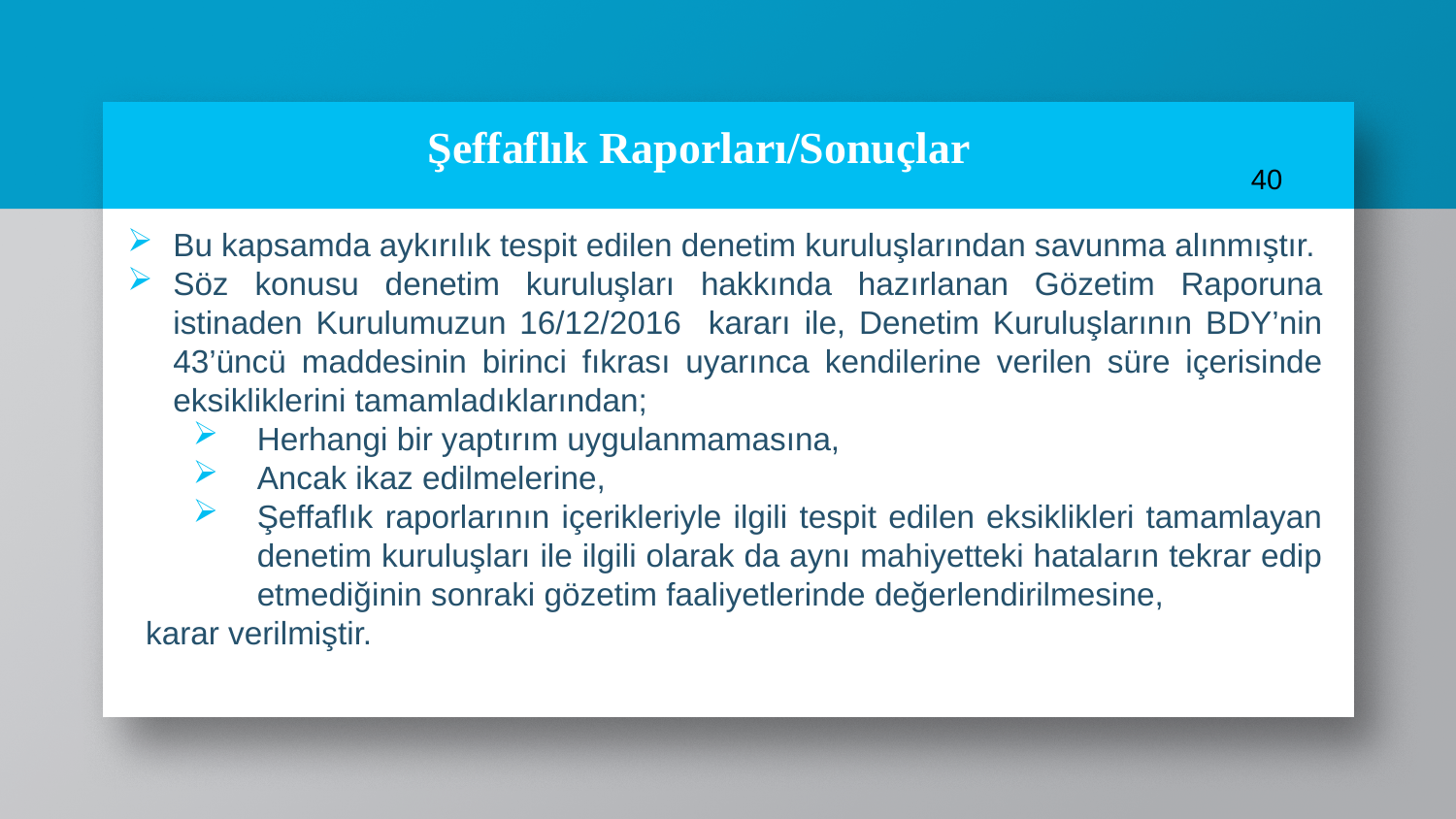

# Şeffaflık Raporları/Sonuçlar
40
Bu kapsamda aykırılık tespit edilen denetim kuruluşlarından savunma alınmıştır.
Söz konusu denetim kuruluşları hakkında hazırlanan Gözetim Raporuna istinaden Kurulumuzun 16/12/2016  kararı ile, Denetim Kuruluşlarının BDY’nin 43’üncü maddesinin birinci fıkrası uyarınca kendilerine verilen süre içerisinde eksikliklerini tamamladıklarından;
Herhangi bir yaptırım uygulanmamasına,
Ancak ikaz edilmelerine,
Şeffaflık raporlarının içerikleriyle ilgili tespit edilen eksiklikleri tamamlayan denetim kuruluşları ile ilgili olarak da aynı mahiyetteki hataların tekrar edip etmediğinin sonraki gözetim faaliyetlerinde değerlendirilmesine,
karar verilmiştir.